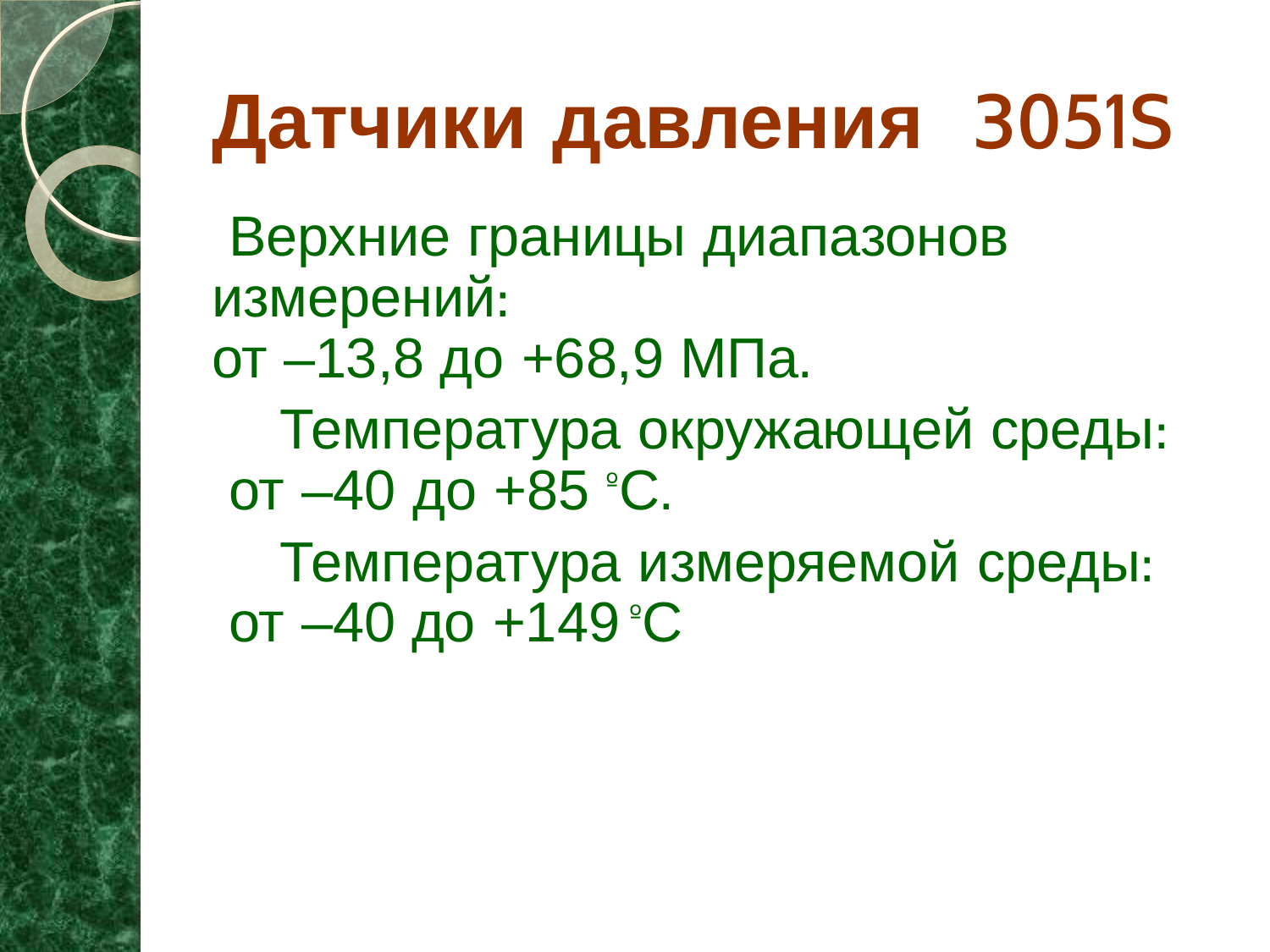

# Датчики давления  3051S
 Верхние границы диапазонов измерений:
от –13,8 до +68,9 МПа.
    Температура окружающей среды:
 от –40 до +85 ºС.
    Температура измеряемой среды:
 от –40 до +149 ºС.